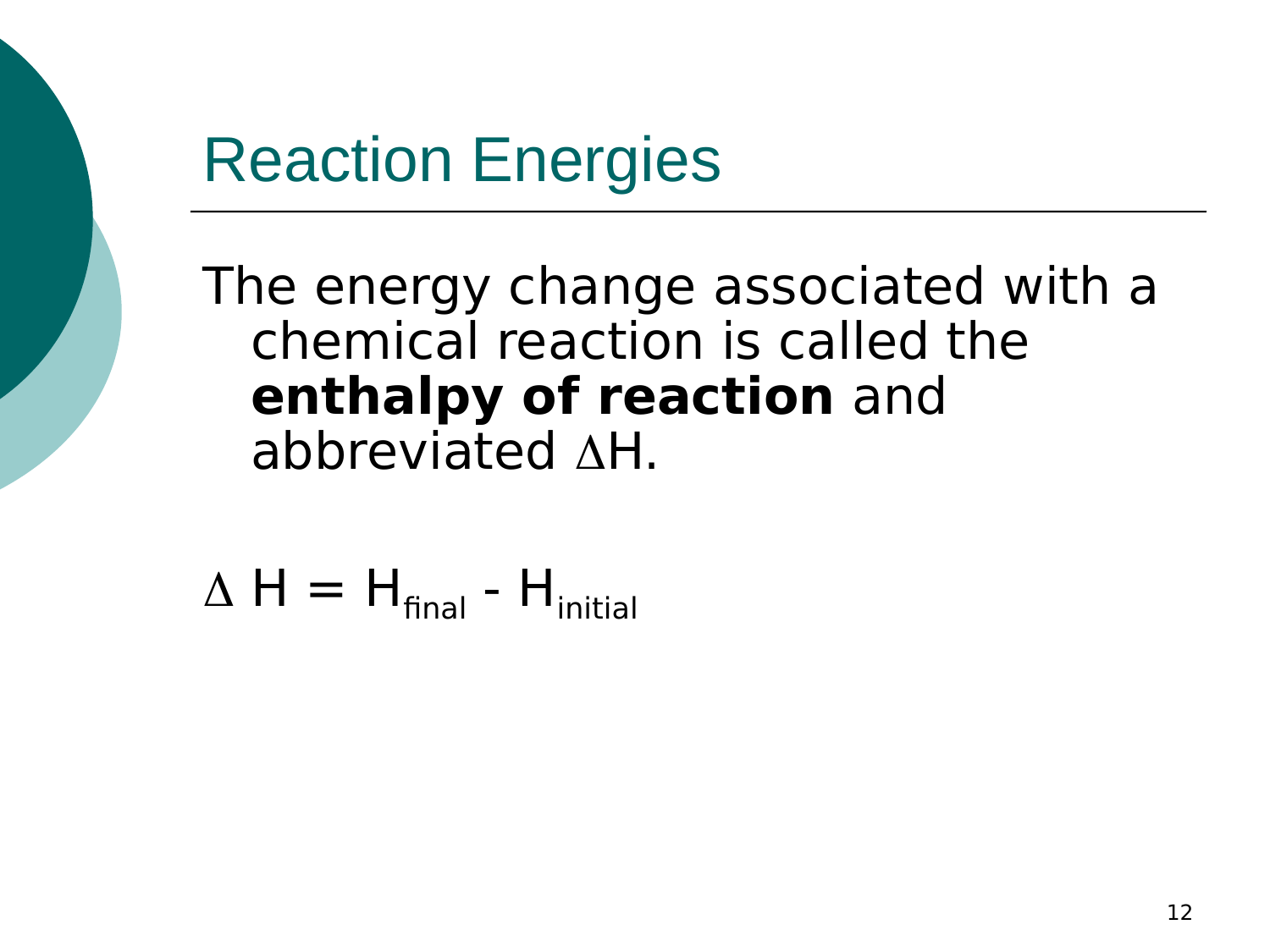

# Reaction Energies
The energy change associated with a chemical reaction is called the enthalpy of reaction and abbreviated ΔH.

Δ H = Hfinal - Hinitial

12